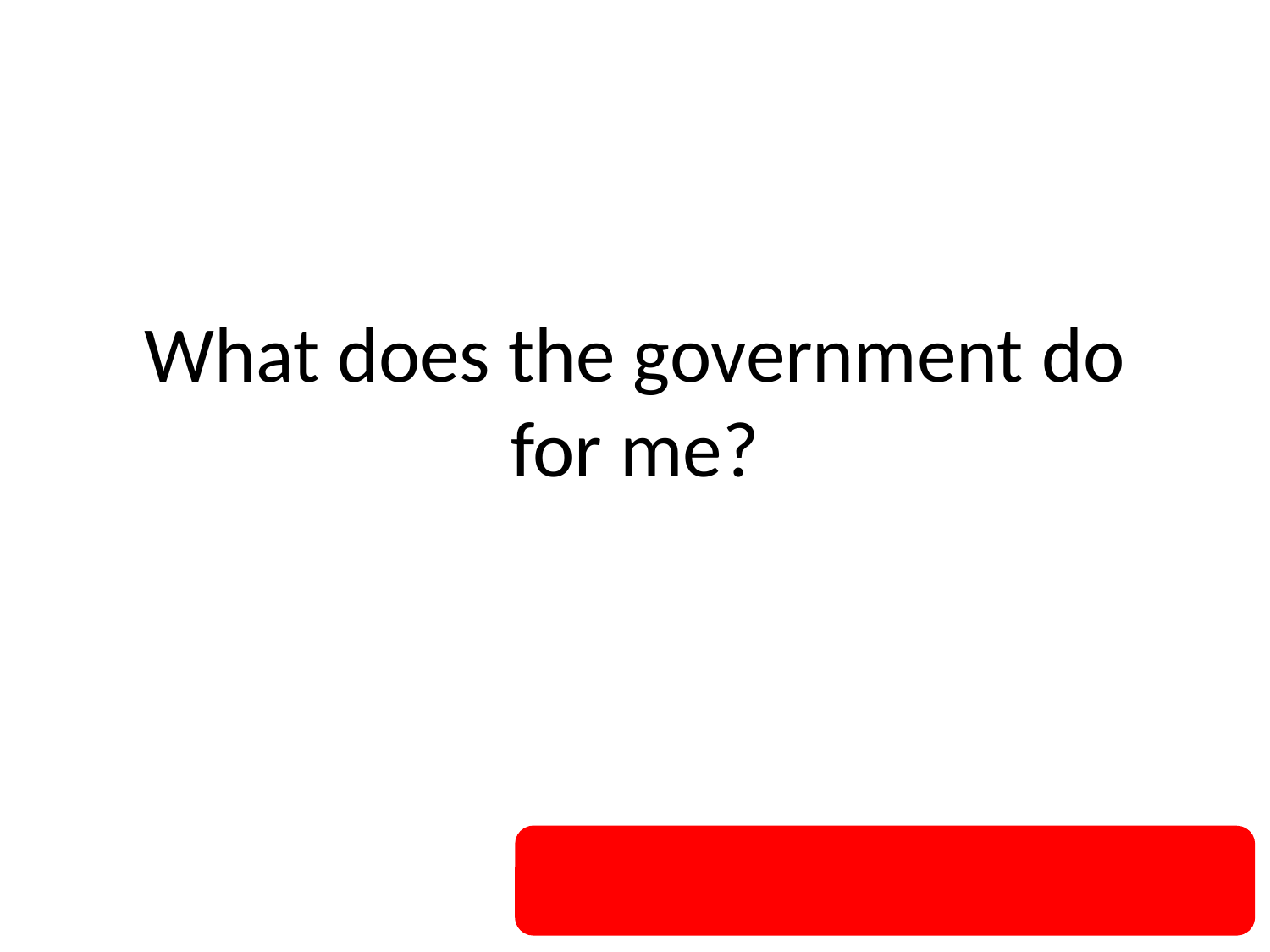

# What does the government do for me?